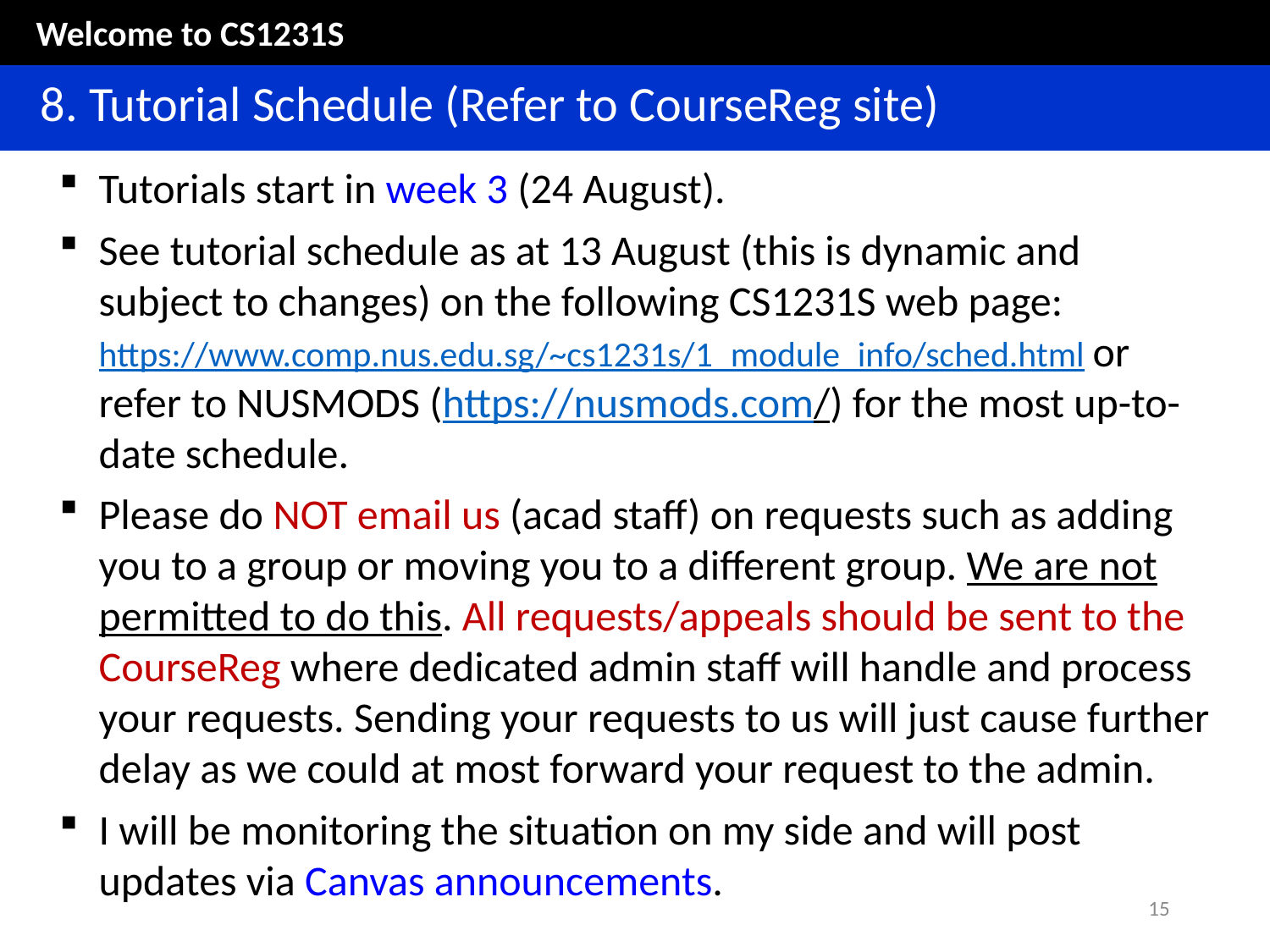

Welcome to CS1231S
	8. Tutorial Schedule (Refer to CourseReg site)
Tutorials start in week 3 (24 August).
See tutorial schedule as at 13 August (this is dynamic and subject to changes) on the following CS1231S web page: https://www.comp.nus.edu.sg/~cs1231s/1_module_info/sched.html or refer to NUSMODS (https://nusmods.com/) for the most up-to-date schedule.
Please do NOT email us (acad staff) on requests such as adding you to a group or moving you to a different group. We are not permitted to do this. All requests/appeals should be sent to the CourseReg where dedicated admin staff will handle and process your requests. Sending your requests to us will just cause further delay as we could at most forward your request to the admin.
I will be monitoring the situation on my side and will post updates via Canvas announcements.
15